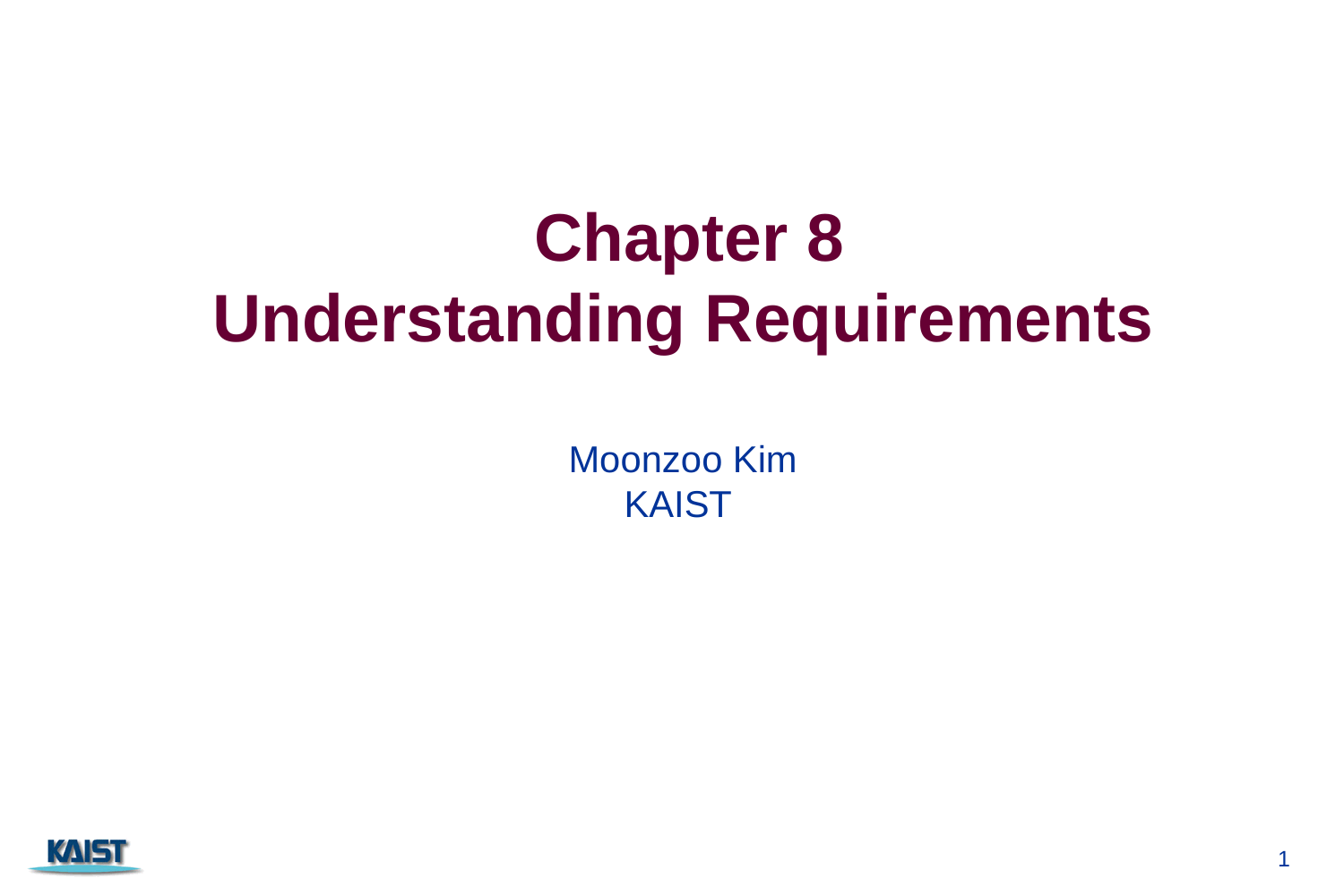

# Chapter 8 Understanding Requirements Moonzoo Kim KAIST
1